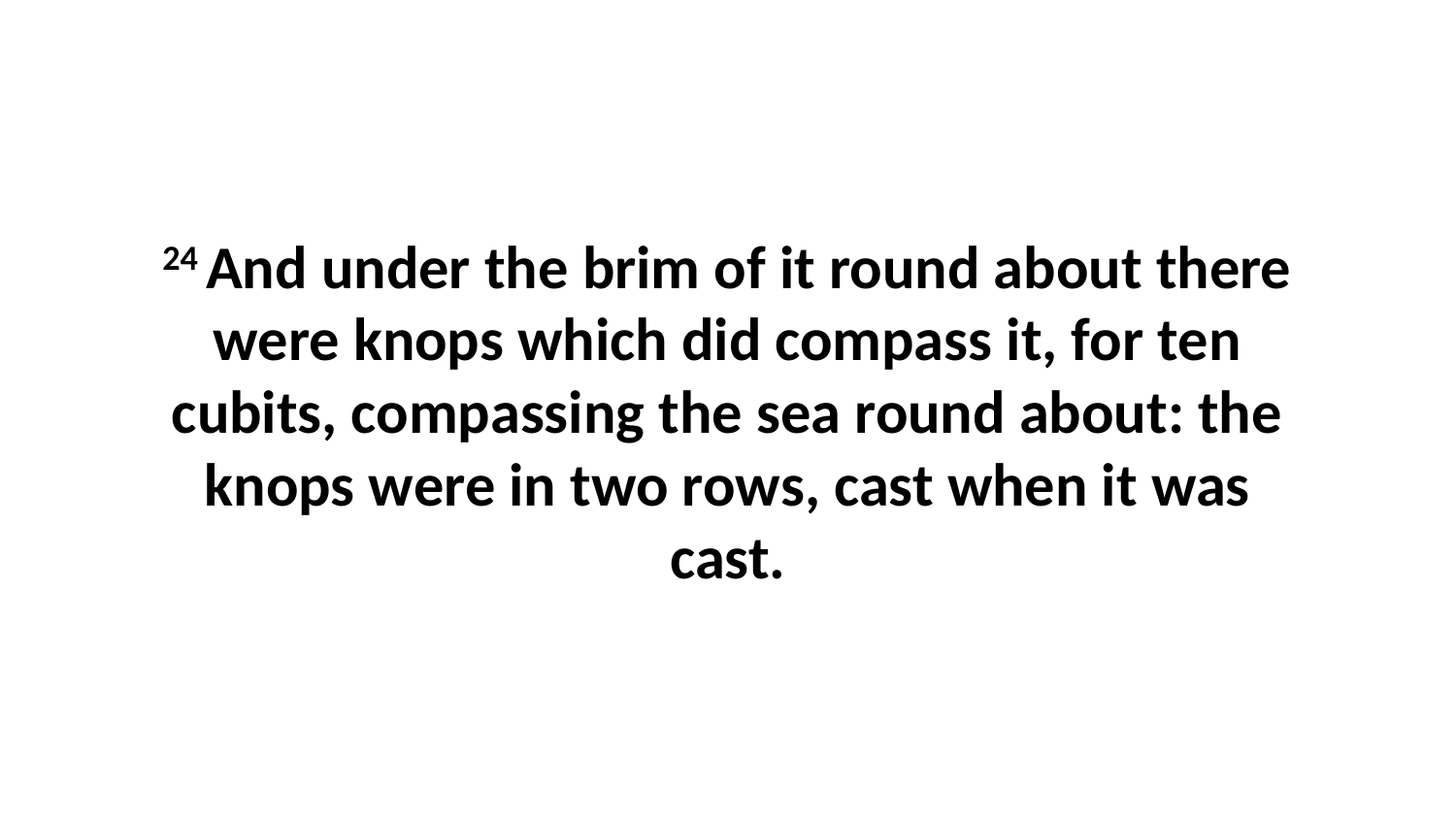

24 And under the brim of it round about there were knops which did compass it, for ten cubits, compassing the sea round about: the knops were in two rows, cast when it was cast.